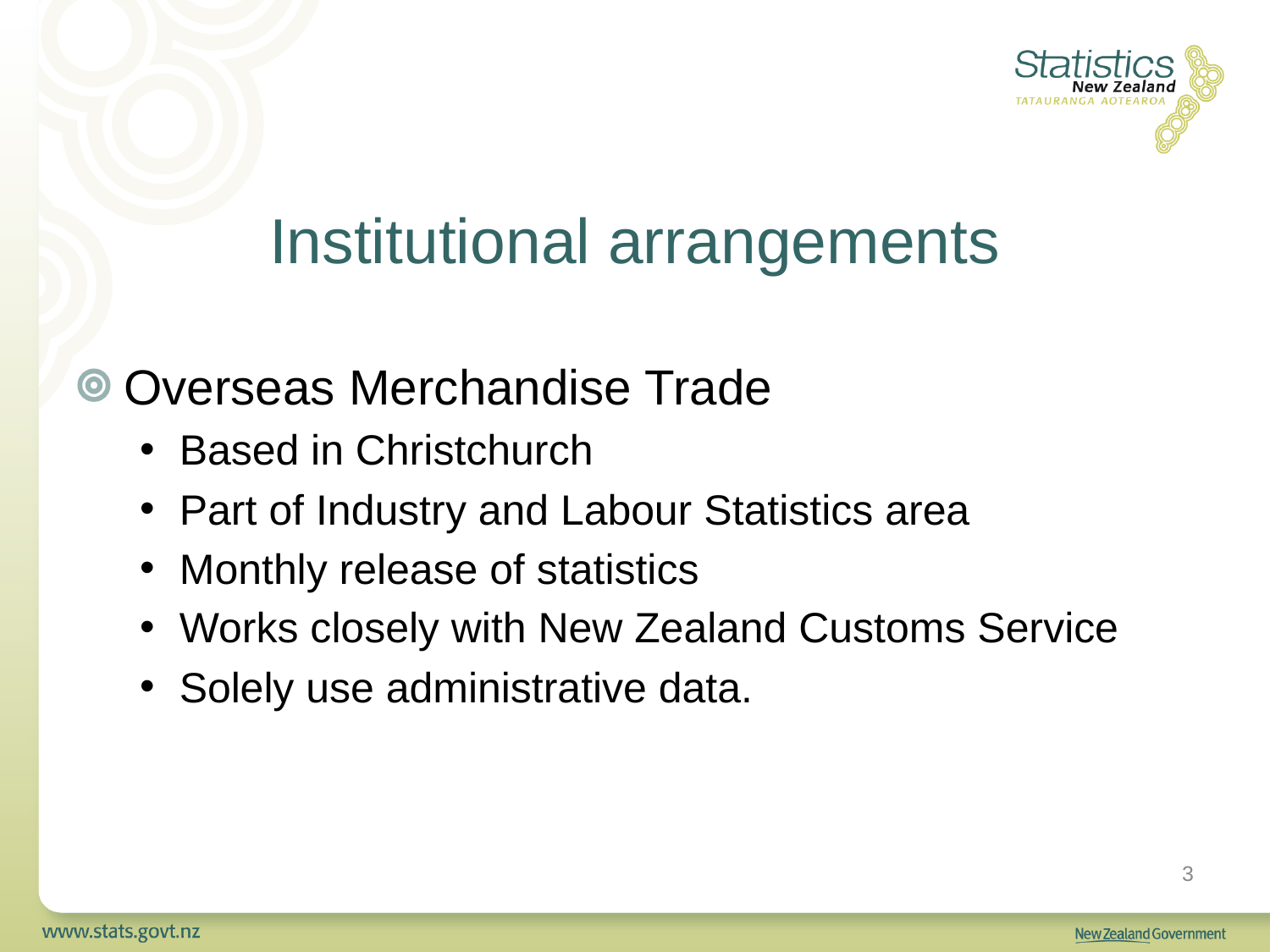

# Institutional arrangements
Overseas Merchandise Trade
Based in Christchurch
Part of Industry and Labour Statistics area
Monthly release of statistics
Works closely with New Zealand Customs Service
Solely use administrative data.

3